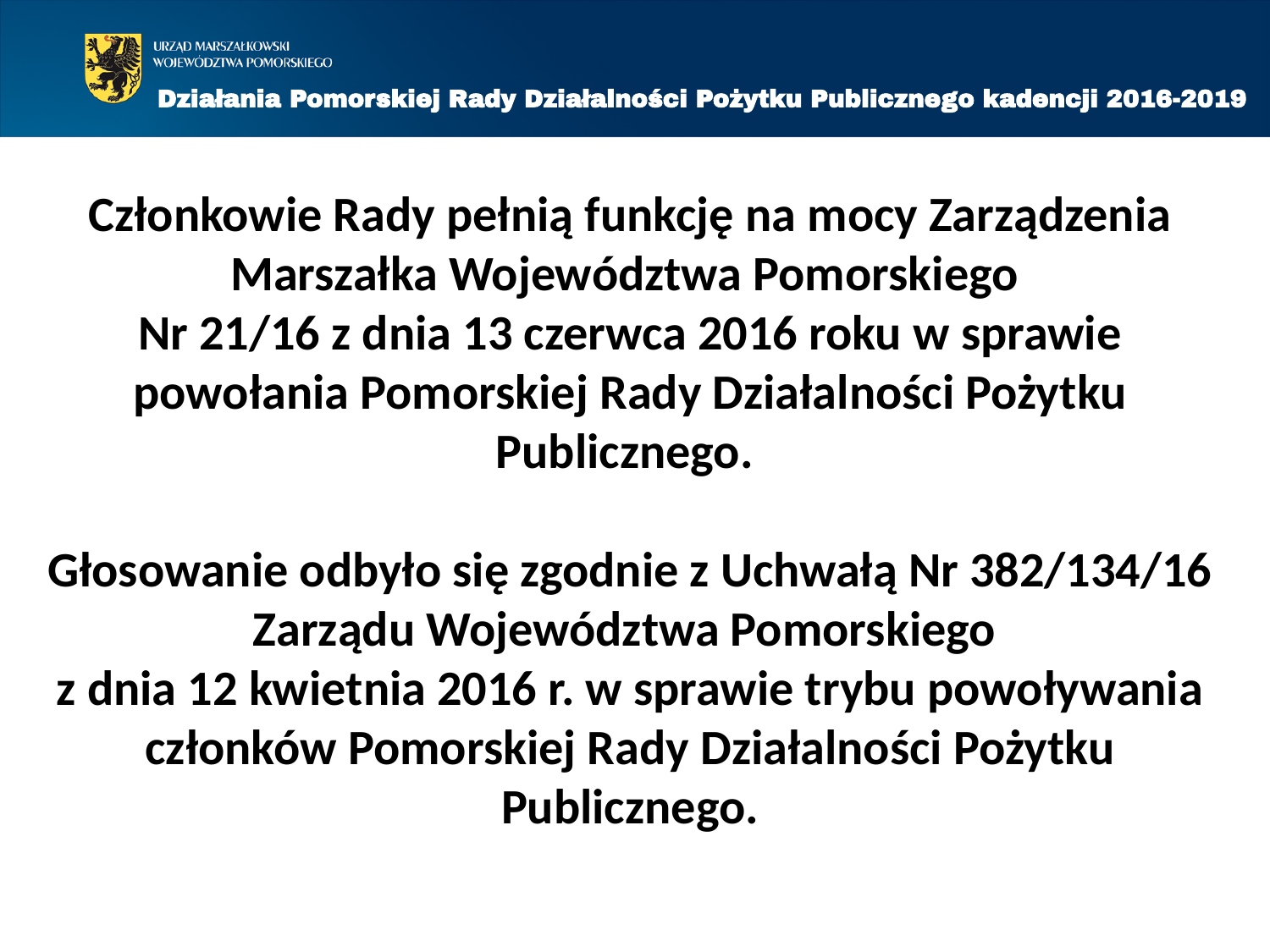

Działania Pomorskiej Rady Działalności Pożytku Publicznego kadencji 2016-2019
Członkowie Rady pełnią funkcję na mocy Zarządzenia Marszałka Województwa Pomorskiego
Nr 21/16 z dnia 13 czerwca 2016 roku w sprawie powołania Pomorskiej Rady Działalności Pożytku Publicznego.

Głosowanie odbyło się zgodnie z Uchwałą Nr 382/134/16 Zarządu Województwa Pomorskiego
z dnia 12 kwietnia 2016 r. w sprawie trybu powoływania członków Pomorskiej Rady Działalności Pożytku Publicznego.